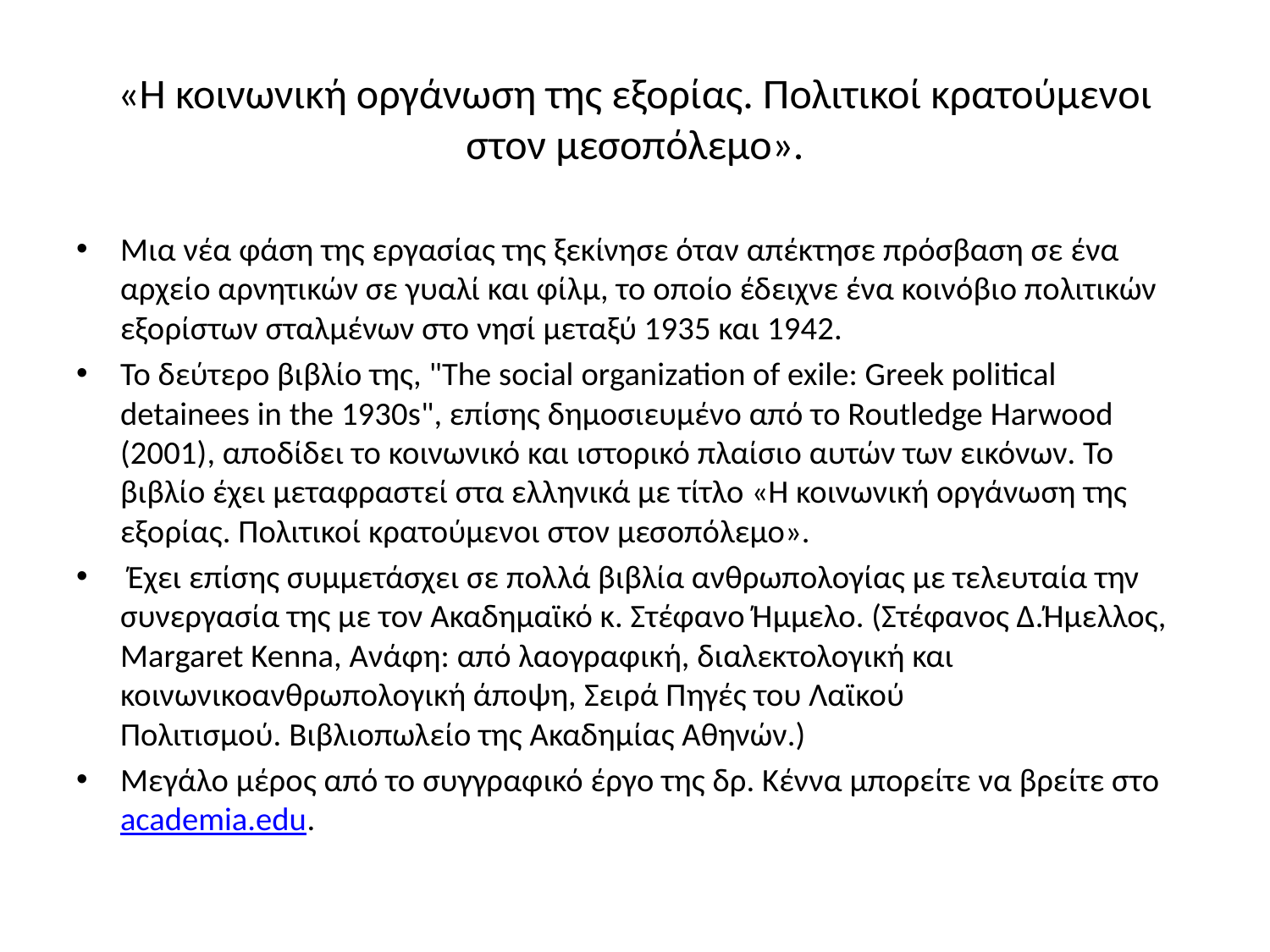

# «Η κοινωνική οργάνωση της εξορίας. Πολιτικοί κρατούμενοι στον μεσοπόλεμο».
Μια νέα φάση της εργασίας της ξεκίνησε όταν απέκτησε πρόσβαση σε ένα αρχείο αρνητικών σε γυαλί και φίλμ, το οποίο έδειχνε ένα κοινόβιο πολιτικών εξορίστων σταλμένων στο νησί μεταξύ 1935 και 1942.
Το δεύτερο βιβλίο της, "The social organization of exile: Greek political detainees in the 1930s", επίσης δημοσιευμένο από το Routledge Harwood (2001), αποδίδει το κοινωνικό και ιστορικό πλαίσιο αυτών των εικόνων. Το βιβλίο έχει μεταφραστεί στα ελληνικά με τίτλο «Η κοινωνική οργάνωση της εξορίας. Πολιτικοί κρατούμενοι στον μεσοπόλεμο».
 Έχει επίσης συμμετάσχει σε πολλά βιβλία ανθρωπολογίας με τελευταία την συνεργασία της με τον Ακαδημαϊκό κ. Στέφανο Ήμμελο. (Στέφανος Δ.Ήμελλος, Margaret Kenna, Ανάφη: από λαογραφική, διαλεκτολογική και κοινωνικοανθρωπολογική άποψη, Σειρά Πηγές του Λαϊκού Πολιτισμού. Βιβλιοπωλείο της Ακαδημίας Αθηνών.)
Μεγάλο μέρος από το συγγραφικό έργο της δρ. Κέννα μπορείτε να βρείτε στο academia.edu.